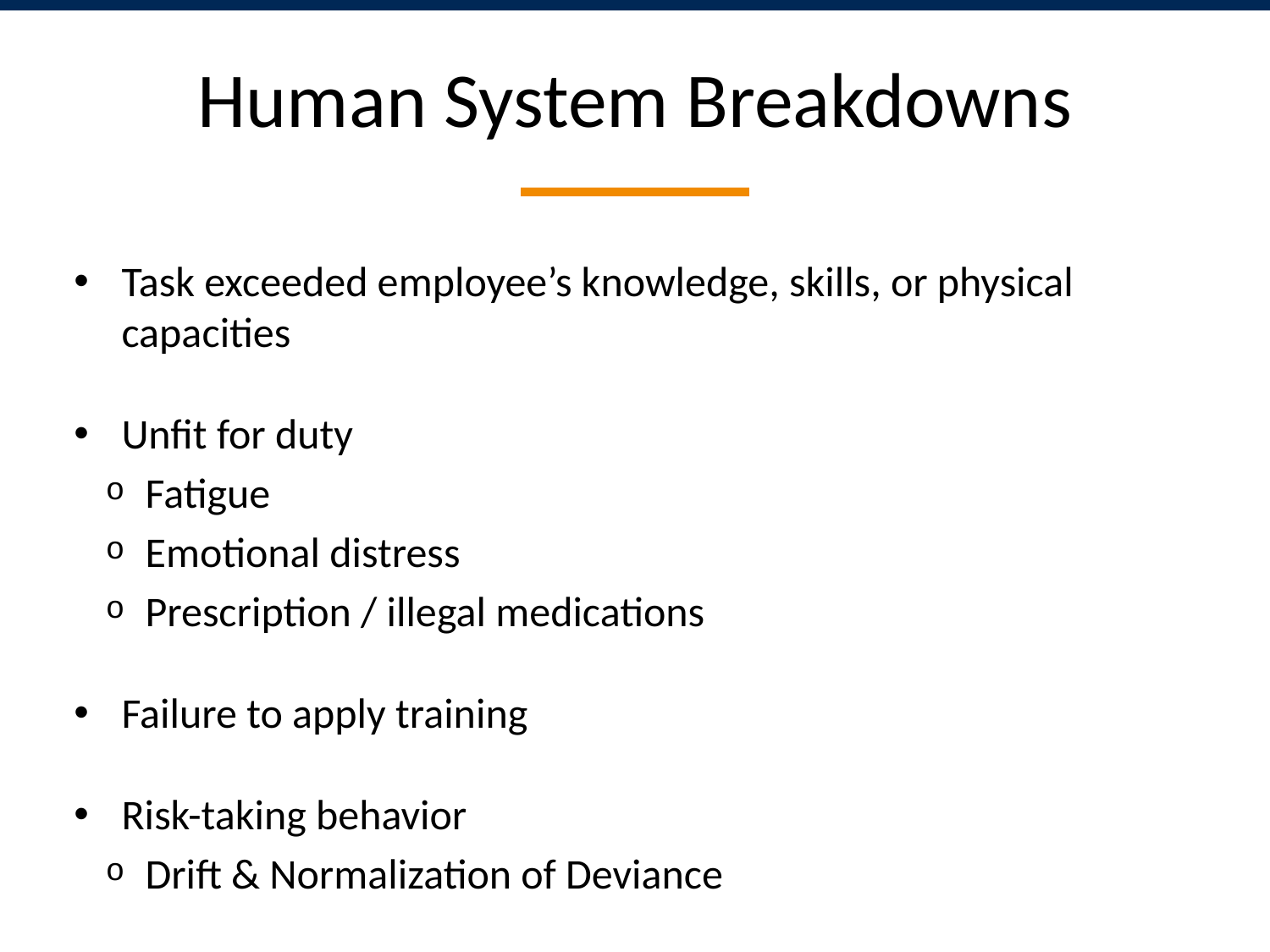

# Human System Breakdowns
Task exceeded employee’s knowledge, skills, or physical capacities
Unfit for duty
Fatigue
Emotional distress
Prescription / illegal medications
Failure to apply training
Risk-taking behavior
Drift & Normalization of Deviance